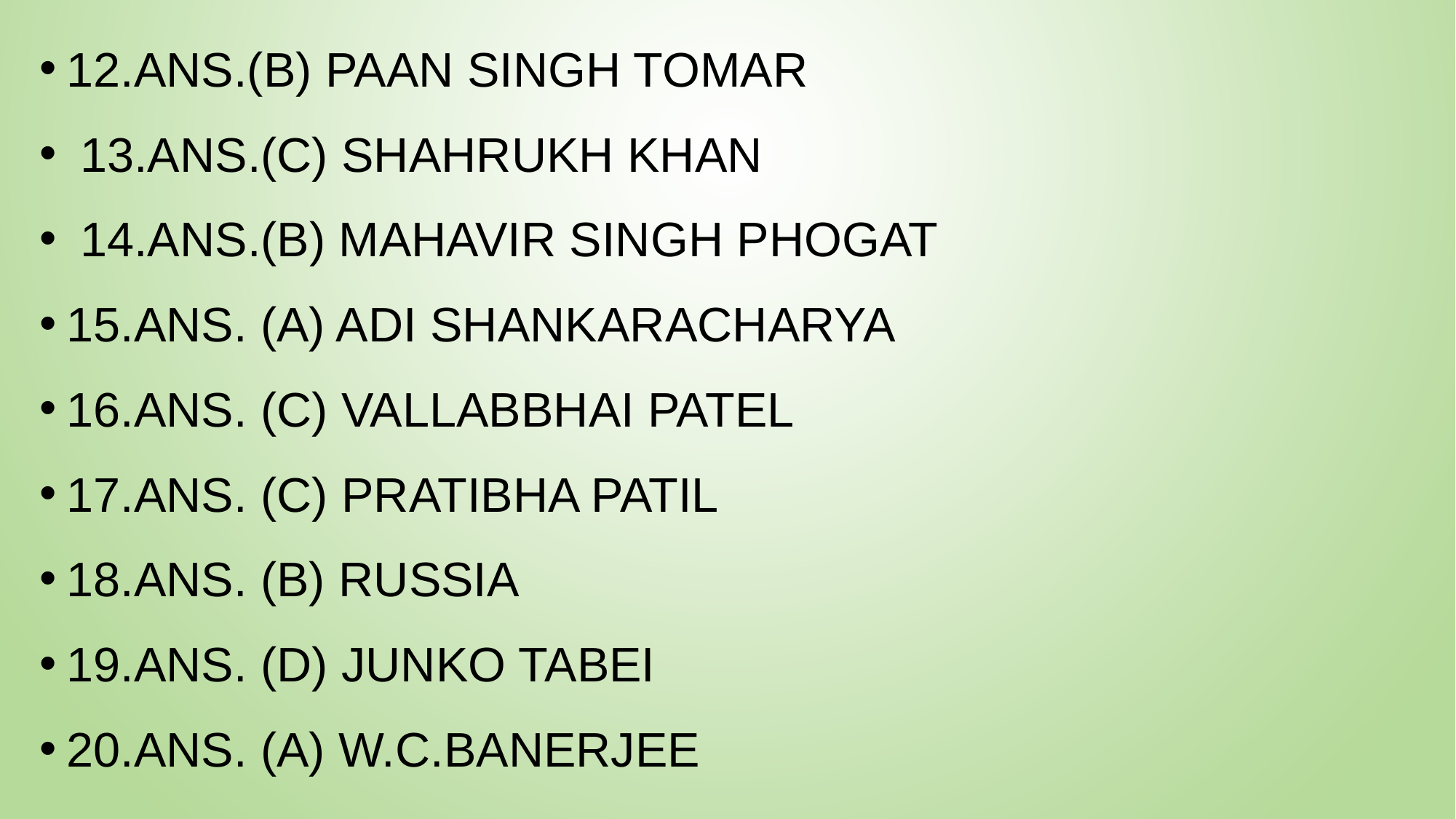

#
12.Ans.(B) Paan Singh Tomar
 13.Ans.(C) Shahrukh Khan
 14.Ans.(B) Mahavir Singh Phogat
15.Ans. (A) Adi Shankaracharya
16.Ans. (C) Vallabbhai Patel
17.Ans. (C) Pratibha Patil
18.Ans. (B) Russia
19.Ans. (D) Junko Tabei
20.Ans. (A) W.C.Banerjee